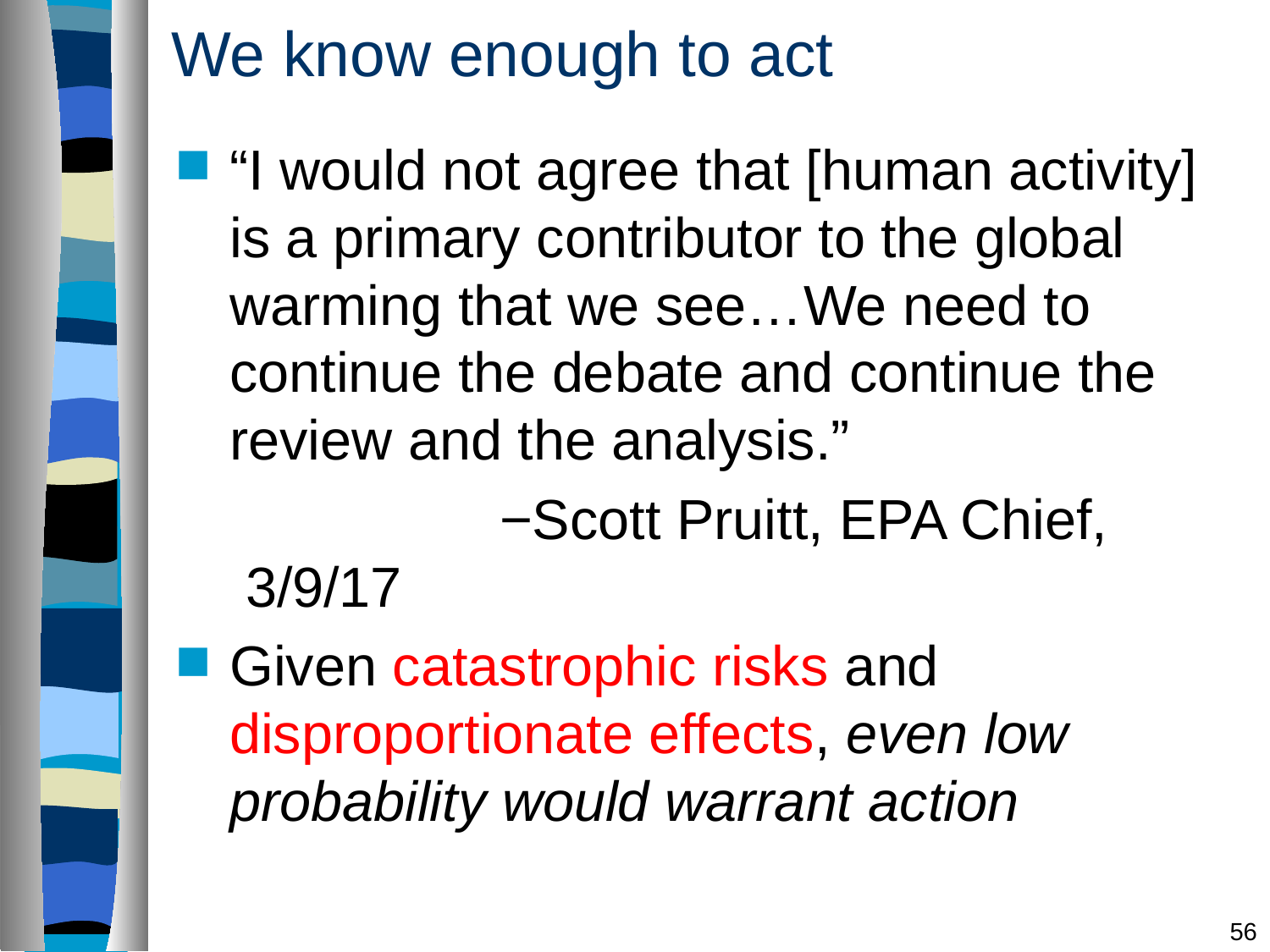

# We know enough to act
“I would not agree that [human activity] is a primary contributor to the global warming that we see…We need to continue the debate and continue the review and the analysis.”
		−Scott Pruitt, EPA Chief, 3/9/17
Given catastrophic risks and disproportionate effects, even low probability would warrant action
56